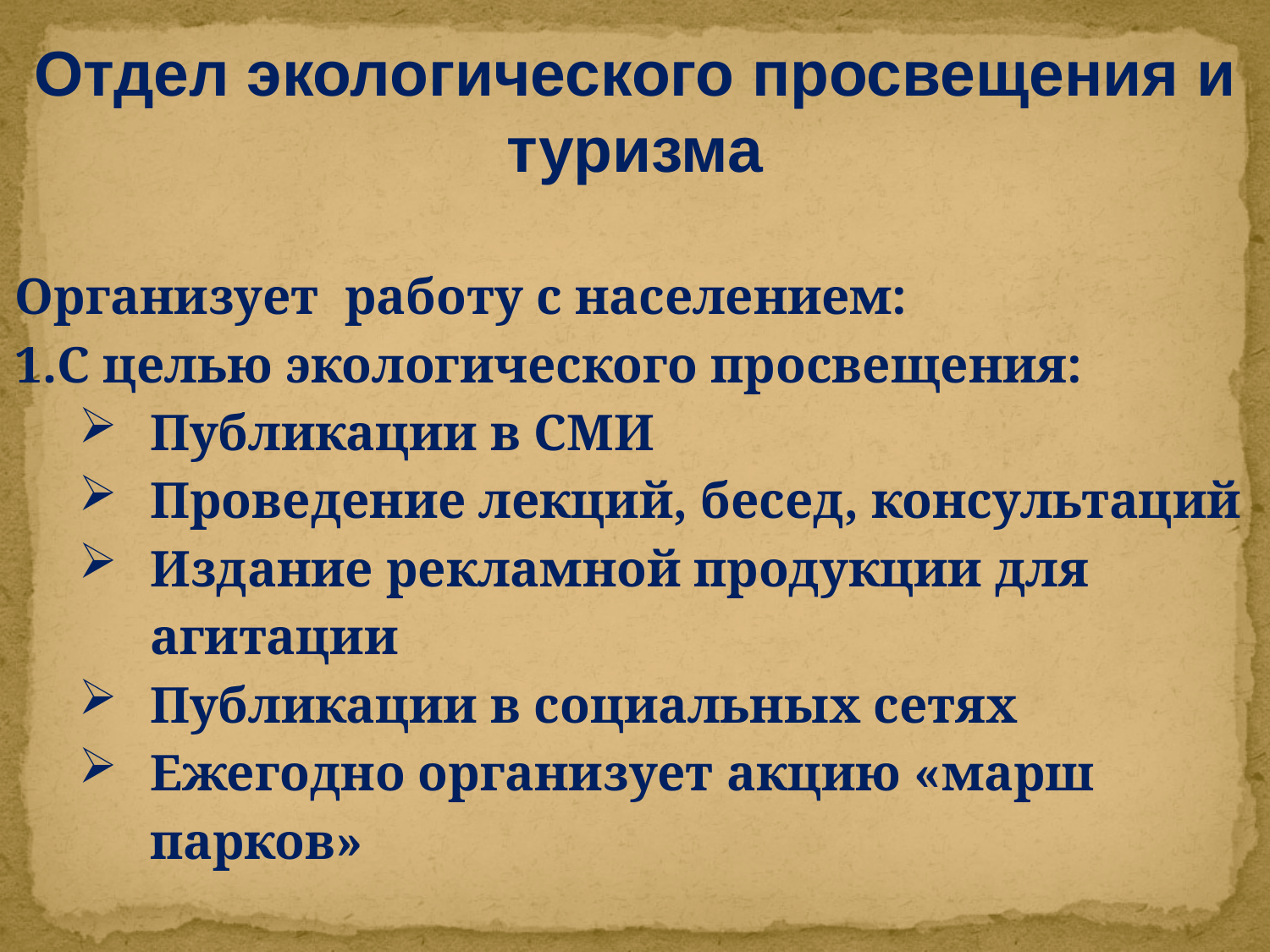

#
Отдел экологического просвещения и туризма

Организует  работу с населением:
С целью экологического просвещения:
Публикации в СМИ
Проведение лекций, бесед, консультаций
Издание рекламной продукции для агитации
Публикации в социальных сетях
Ежегодно организует акцию «марш парков»